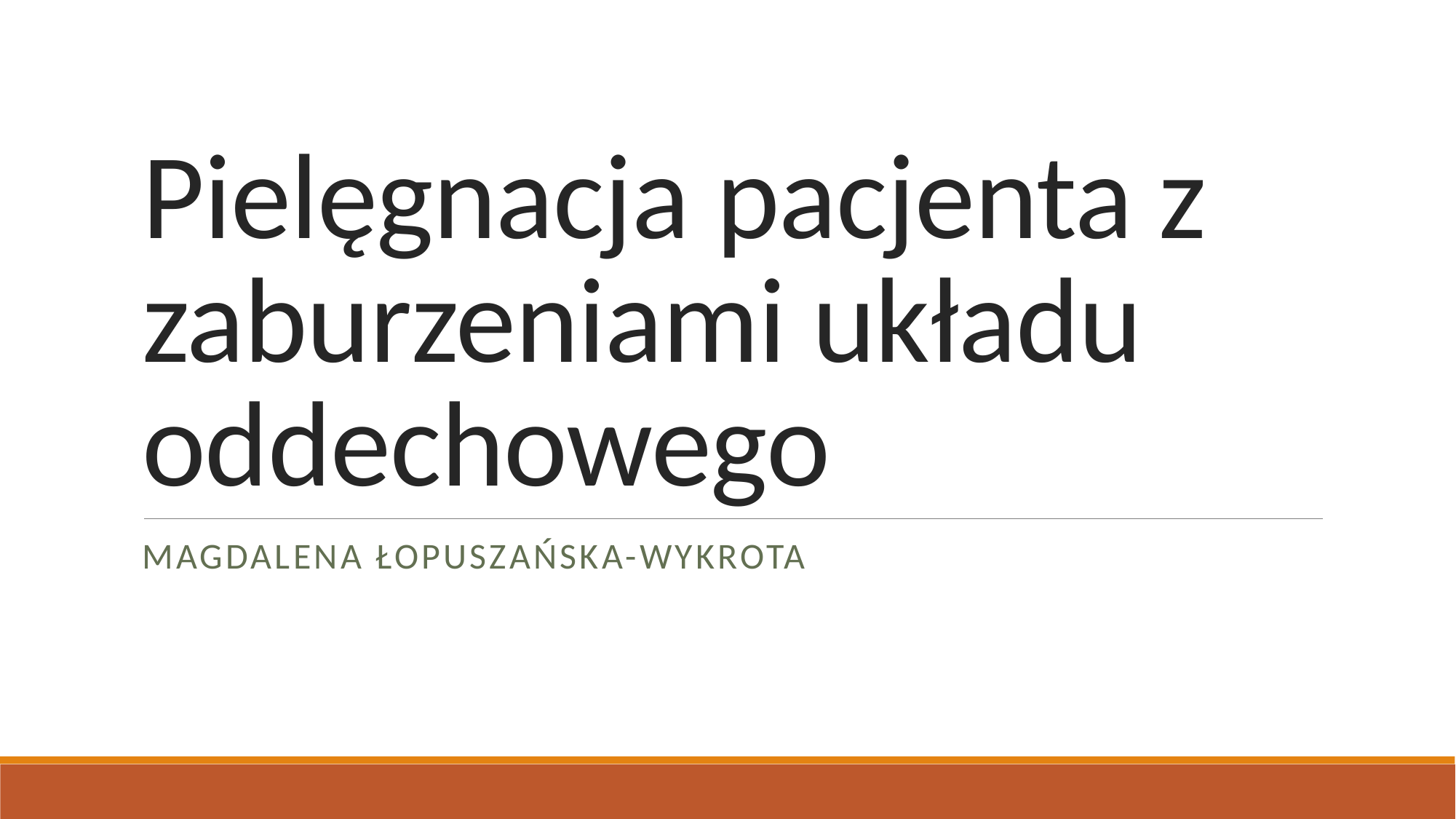

# Pielęgnacja pacjenta z zaburzeniami układu oddechowego
Magdalena Łopuszańska-Wykrota